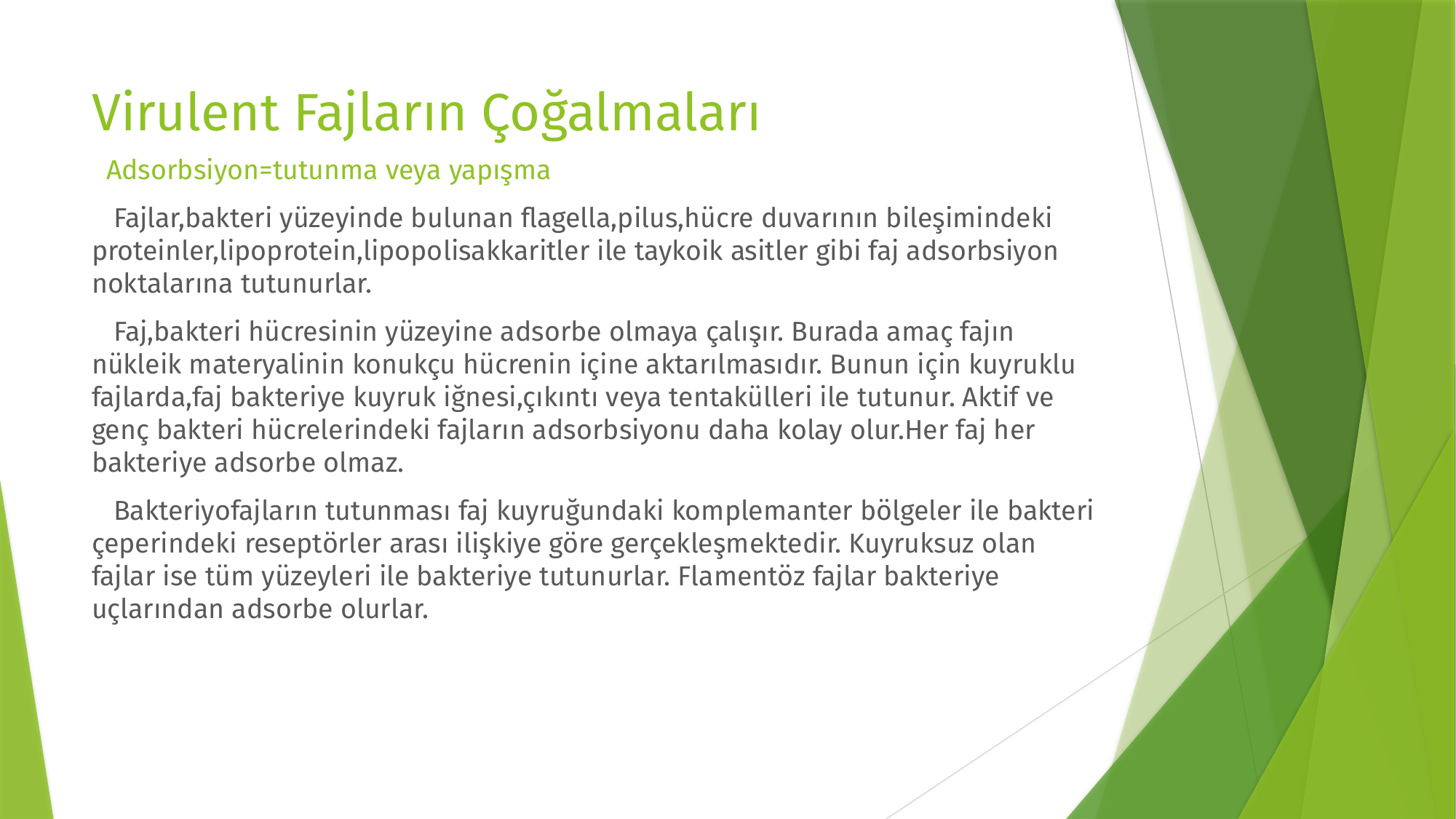

# Virulent Fajların Çoğalmaları
  Adsorbsiyon=tutunma veya yapışma
   Fajlar,bakteri yüzeyinde bulunan flagella,pilus,hücre duvarının bileşimindeki proteinler,lipoprotein,lipopolisakkaritler ile taykoik asitler gibi faj adsorbsiyon noktalarına tutunurlar.
   Faj,bakteri hücresinin yüzeyine adsorbe olmaya çalışır. Burada amaç fajın nükleik materyalinin konukçu hücrenin içine aktarılmasıdır. Bunun için kuyruklu fajlarda,faj bakteriye kuyruk iğnesi,çıkıntı veya tentakülleri ile tutunur. Aktif ve genç bakteri hücrelerindeki fajların adsorbsiyonu daha kolay olur.Her faj her bakteriye adsorbe olmaz.
   Bakteriyofajların tutunması faj kuyruğundaki komplemanter bölgeler ile bakteri çeperindeki reseptörler arası ilişkiye göre gerçekleşmektedir. Kuyruksuz olan fajlar ise tüm yüzeyleri ile bakteriye tutunurlar. Flamentöz fajlar bakteriye uçlarından adsorbe olurlar.